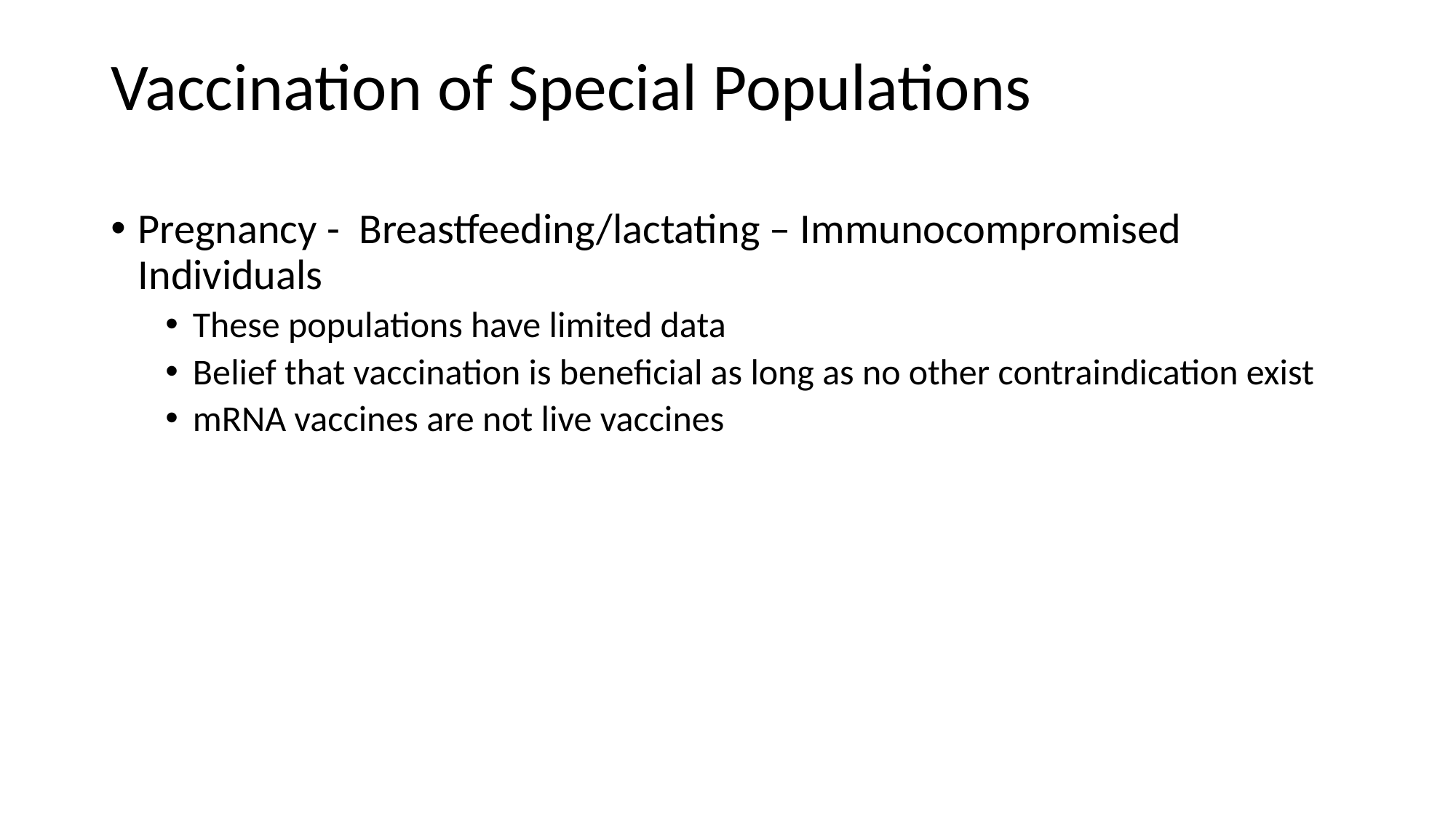

# Vaccination of Special Populations

Pregnancy -  Breastfeeding/lactating – Immunocompromised Individuals
These populations have limited data
Belief that vaccination is beneficial as long as no other contraindication exist
mRNA vaccines are not live vaccines